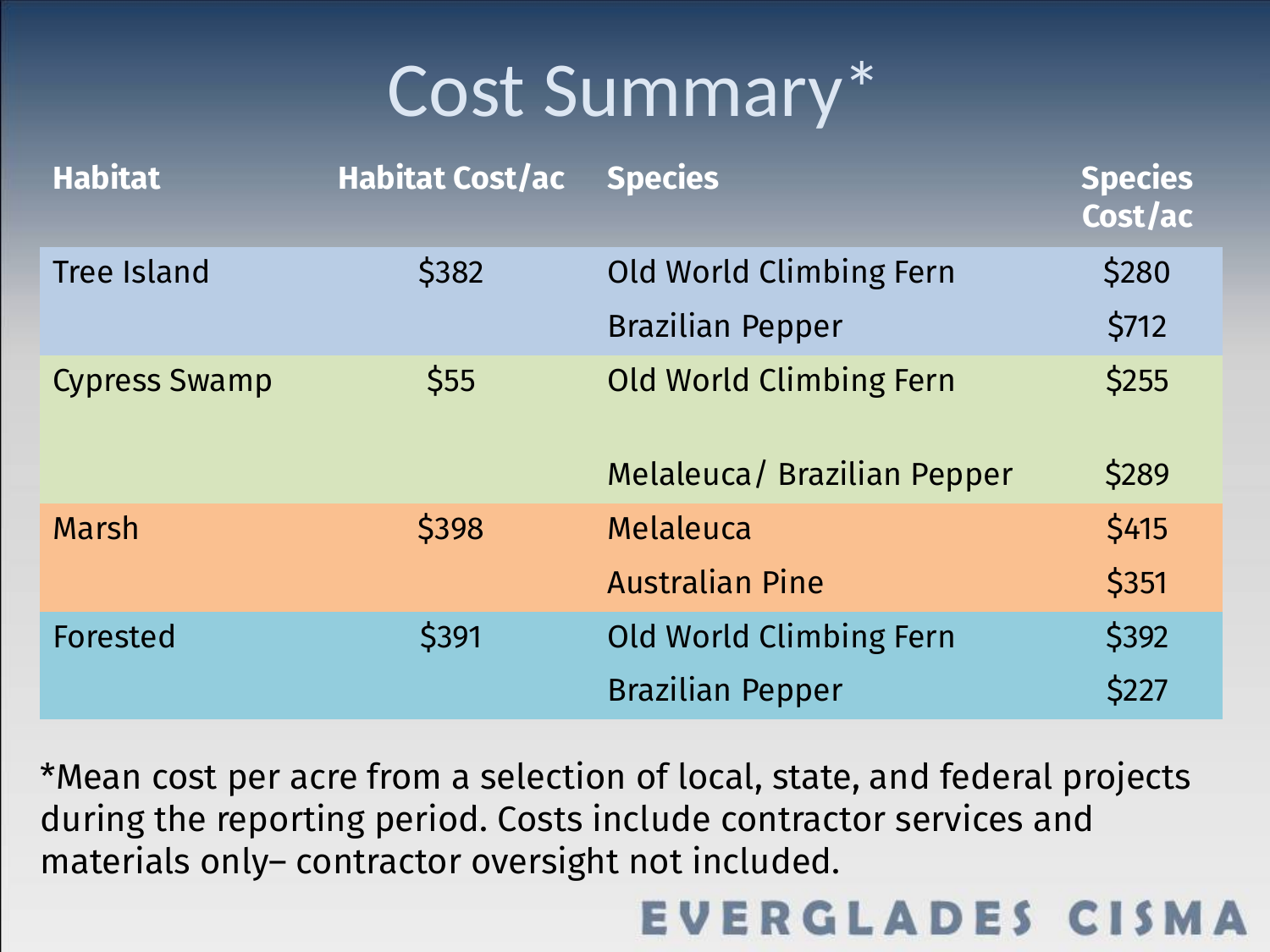

# Cost Summary*
| Habitat | Habitat Cost/ac | Species | Species Cost/ac |
| --- | --- | --- | --- |
| Tree Island | $382 | Old World Climbing Fern | $280 |
|  |  | Brazilian Pepper | $712 |
| Cypress Swamp | $55 | Old World Climbing Fern | $255 |
|  |  | Melaleuca/ Brazilian Pepper | $289 |
| Marsh | $398 | Melaleuca | $415 |
|  |  | Australian Pine | $351 |
| Forested | $391 | Old World Climbing Fern | $392 |
|  |  | Brazilian Pepper | $227 |
*Mean cost per acre from a selection of local, state, and federal projects during the reporting period. Costs include contractor services and materials only– contractor oversight not included.